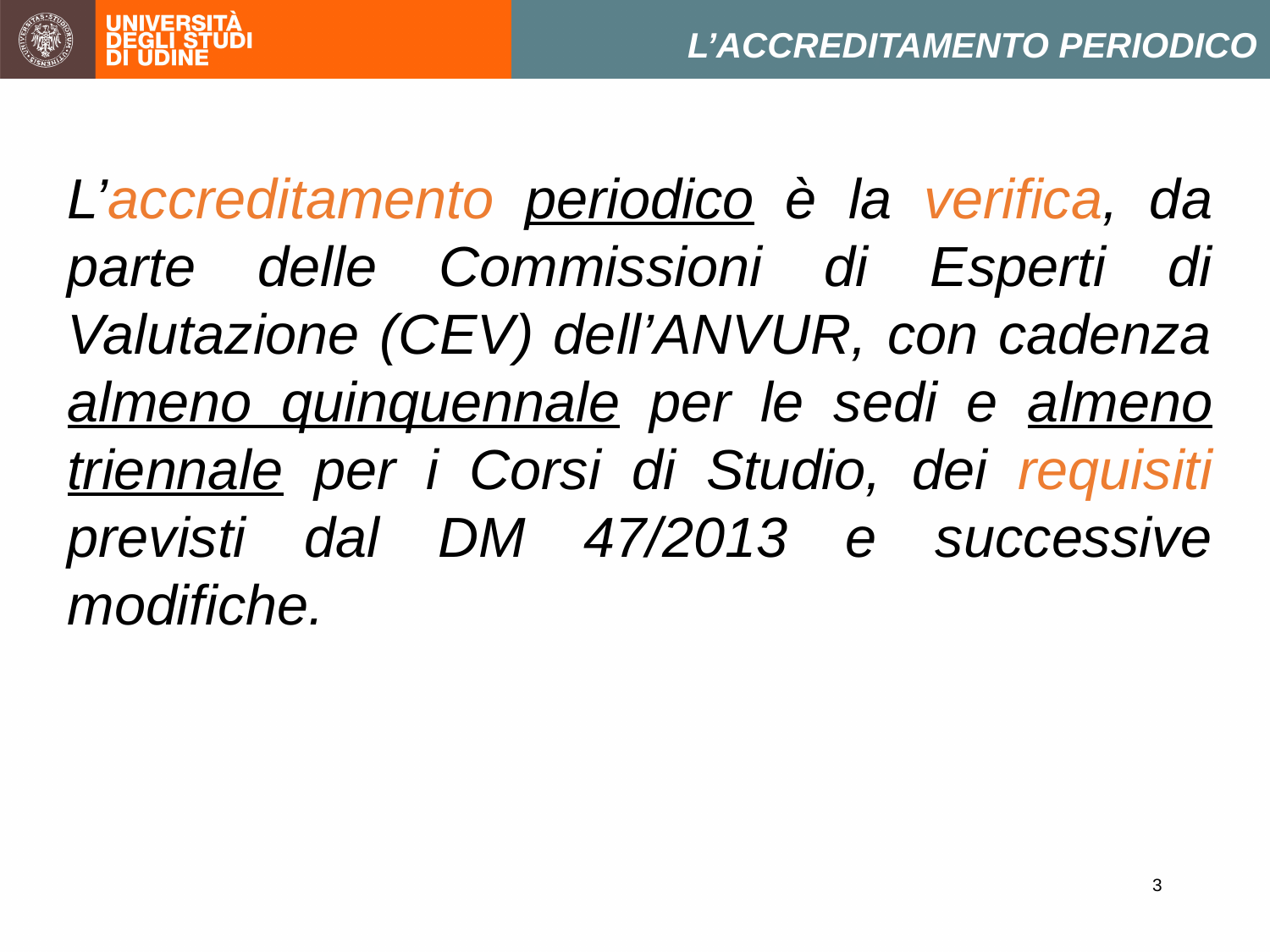

L’ACCREDITAMENTO PERIODICO
L’accreditamento periodico è la verifica, da parte delle Commissioni di Esperti di Valutazione (CEV) dell’ANVUR, con cadenza almeno quinquennale per le sedi e almeno triennale per i Corsi di Studio, dei requisiti previsti dal DM 47/2013 e successive modifiche.

3